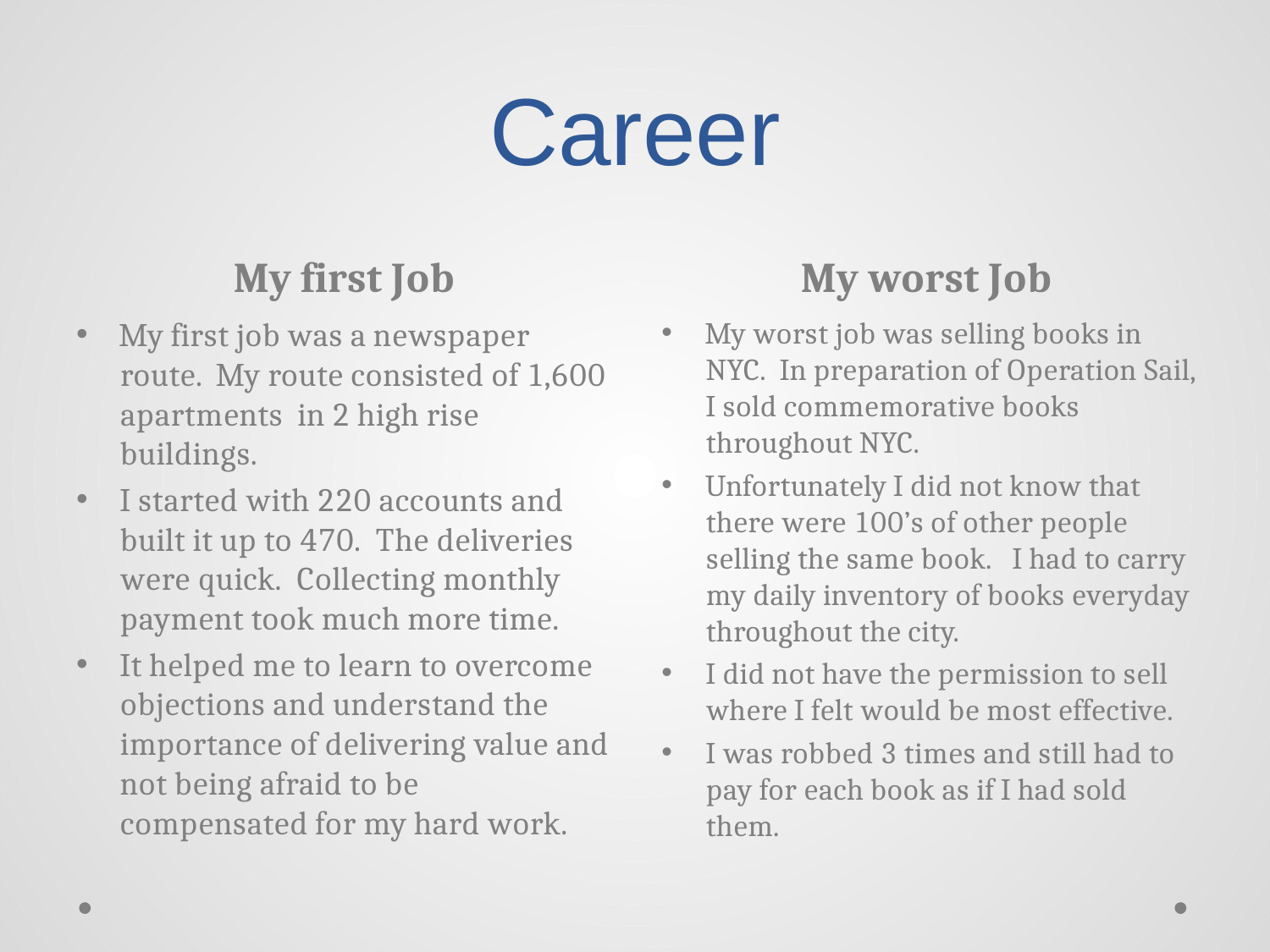

# Career
My first Job
My worst Job
My first job was a newspaper route.  My route consisted of 1,600 apartments  in 2 high rise buildings.
I started with 220 accounts and built it up to 470.  The deliveries were quick.  Collecting monthly payment took much more time.
It helped me to learn to overcome objections and understand the importance of delivering value and not being afraid to be compensated for my hard work.
My worst job was selling books in NYC.  In preparation of Operation Sail, I sold commemorative books throughout NYC.
Unfortunately I did not know that there were 100’s of other people selling the same book.   I had to carry my daily inventory of books everyday throughout the city.
I did not have the permission to sell where I felt would be most effective.
I was robbed 3 times and still had to pay for each book as if I had sold them.